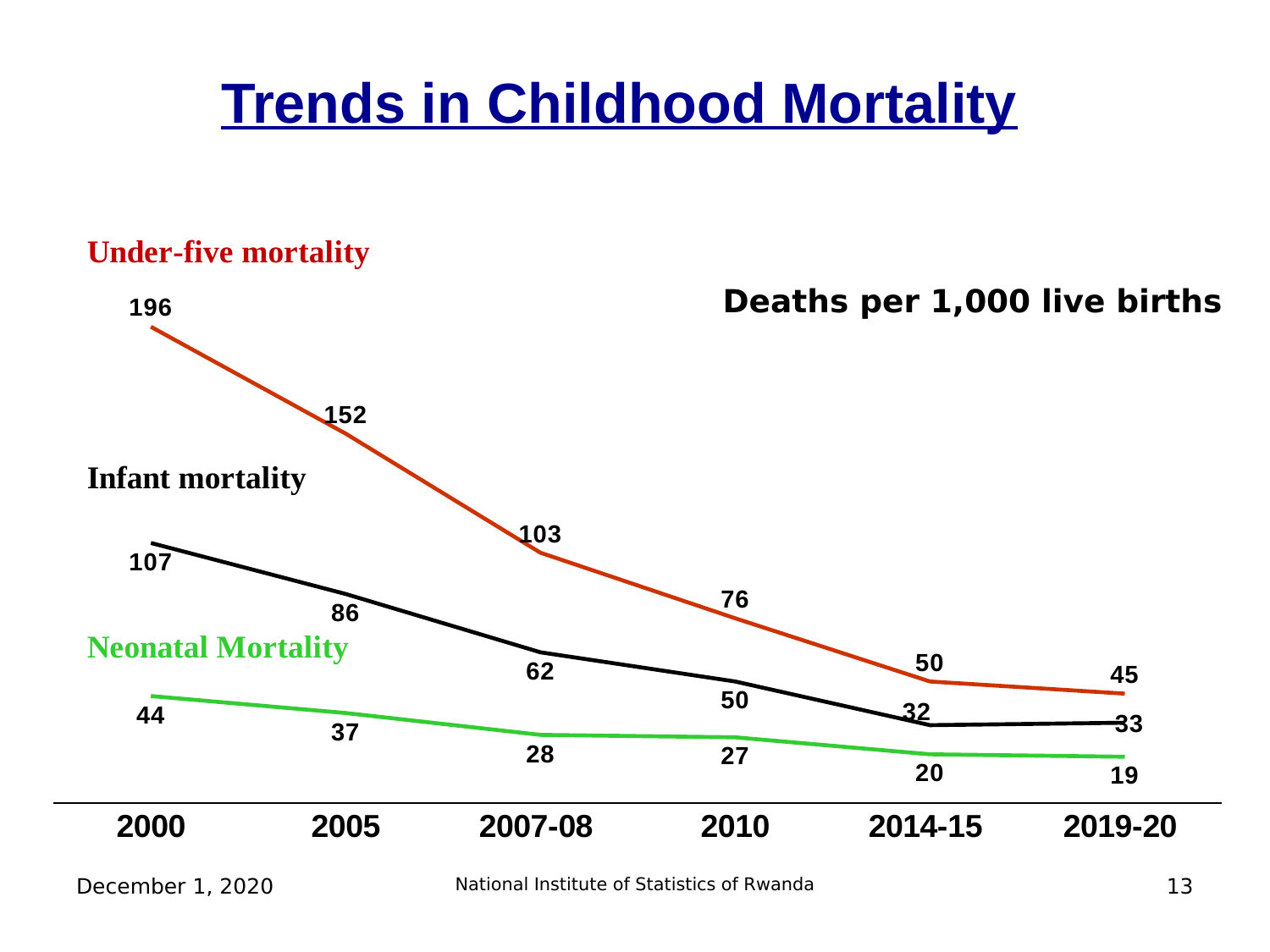

# Trends in Childhood Mortality

### Chart

| Category | Neonatal mortality | Infant mortality | Under-five mortality |  |
|---|---|---|---|---|
| 2000 | 44.0 | 107.0 | 196.0 | None |
| 2005 | 37.0 | 86.0 | 152.0 | None |
| 2007-08  | 28.0 | 62.0 | 103.0 | None |
| 2010 | 27.0 | 50.0 | 76.0 | None |
| 2014-15  | 20.0 | 32.0 | 50.0 | None |
| 2019-20  | 19.0 | 33.0 | 45.0 | None |
Deaths per 1,000 live births
December 1, 2020
National Institute of Statistics of Rwanda
13